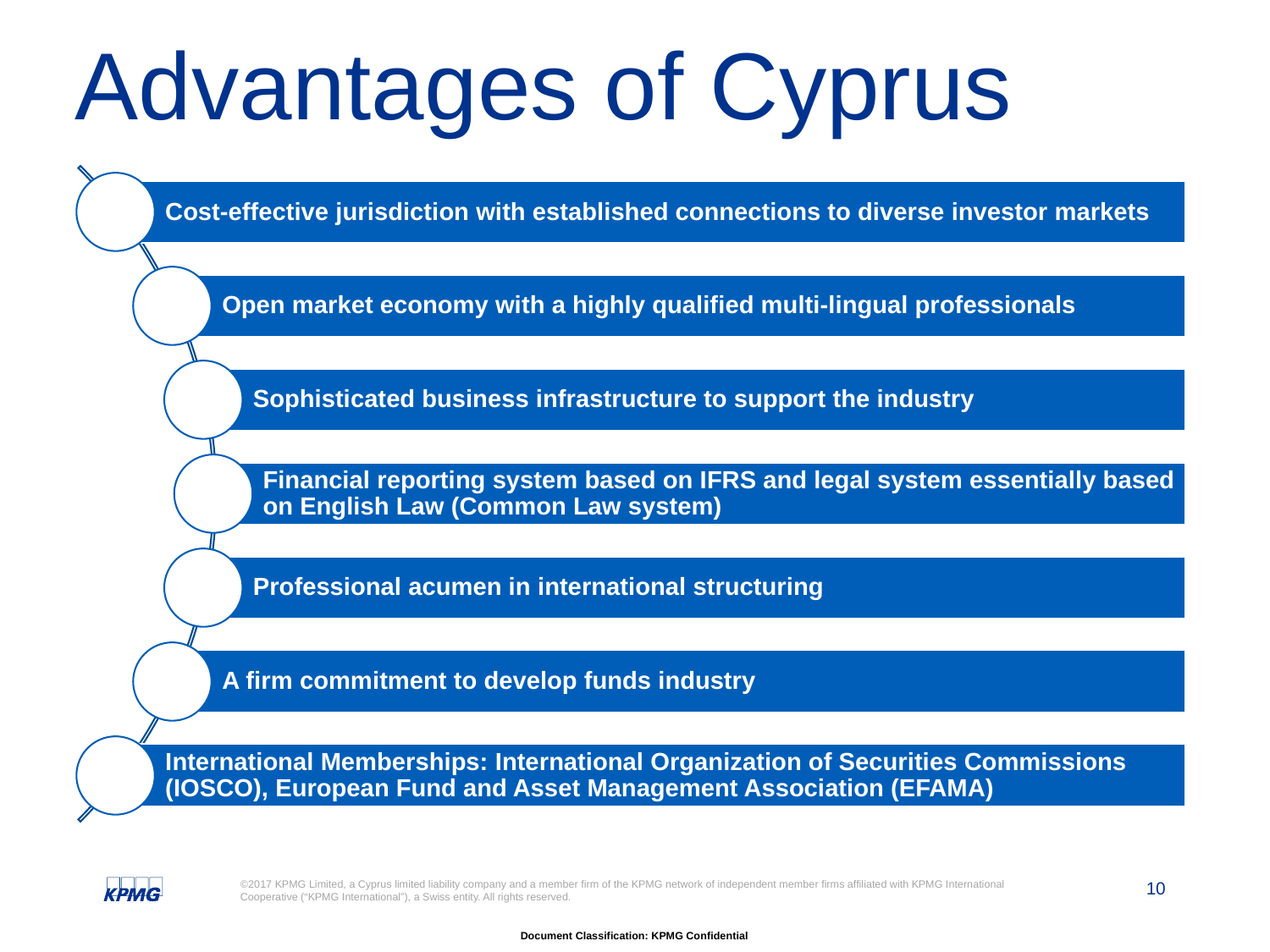

# Advantages of Cyprus
Cost-effective jurisdiction with established connections to diverse investor markets
Open market economy with a highly qualified multi-lingual professionals
Sophisticated business infrastructure to support the industry
Financial reporting system based on IFRS and legal system essentially based on English Law (Common Law system)
Professional acumen in international structuring
A firm commitment to develop funds industry
International Memberships: International Organization of Securities Commissions (IOSCO), European Fund and Asset Management Association (EFAMA)